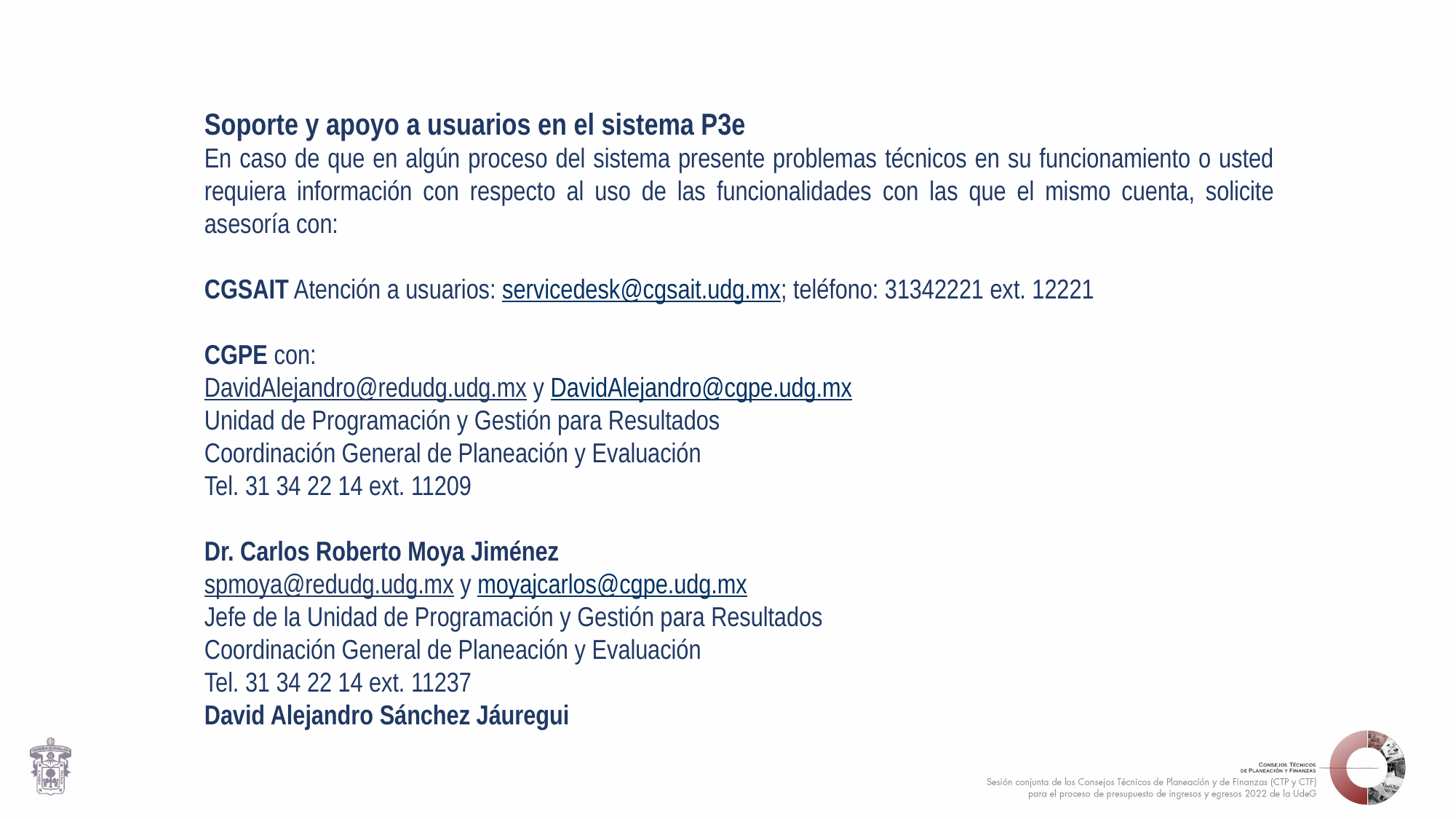

Soporte y apoyo a usuarios en el sistema P3e
En caso de que en algún proceso del sistema presente problemas técnicos en su funcionamiento o usted requiera información con respecto al uso de las funcionalidades con las que el mismo cuenta, solicite asesoría con:

CGSAIT Atención a usuarios: servicedesk@cgsait.udg.mx; teléfono: 31342221 ext. 12221

CGPE con:
DavidAlejandro@redudg.udg.mx y DavidAlejandro@cgpe.udg.mx
Unidad de Programación y Gestión para Resultados
Coordinación General de Planeación y Evaluación
Tel. 31 34 22 14 ext. 11209

Dr. Carlos Roberto Moya Jiménez
spmoya@redudg.udg.mx y moyajcarlos@cgpe.udg.mx
Jefe de la Unidad de Programación y Gestión para Resultados
Coordinación General de Planeación y Evaluación
Tel. 31 34 22 14 ext. 11237
David Alejandro Sánchez Jáuregui